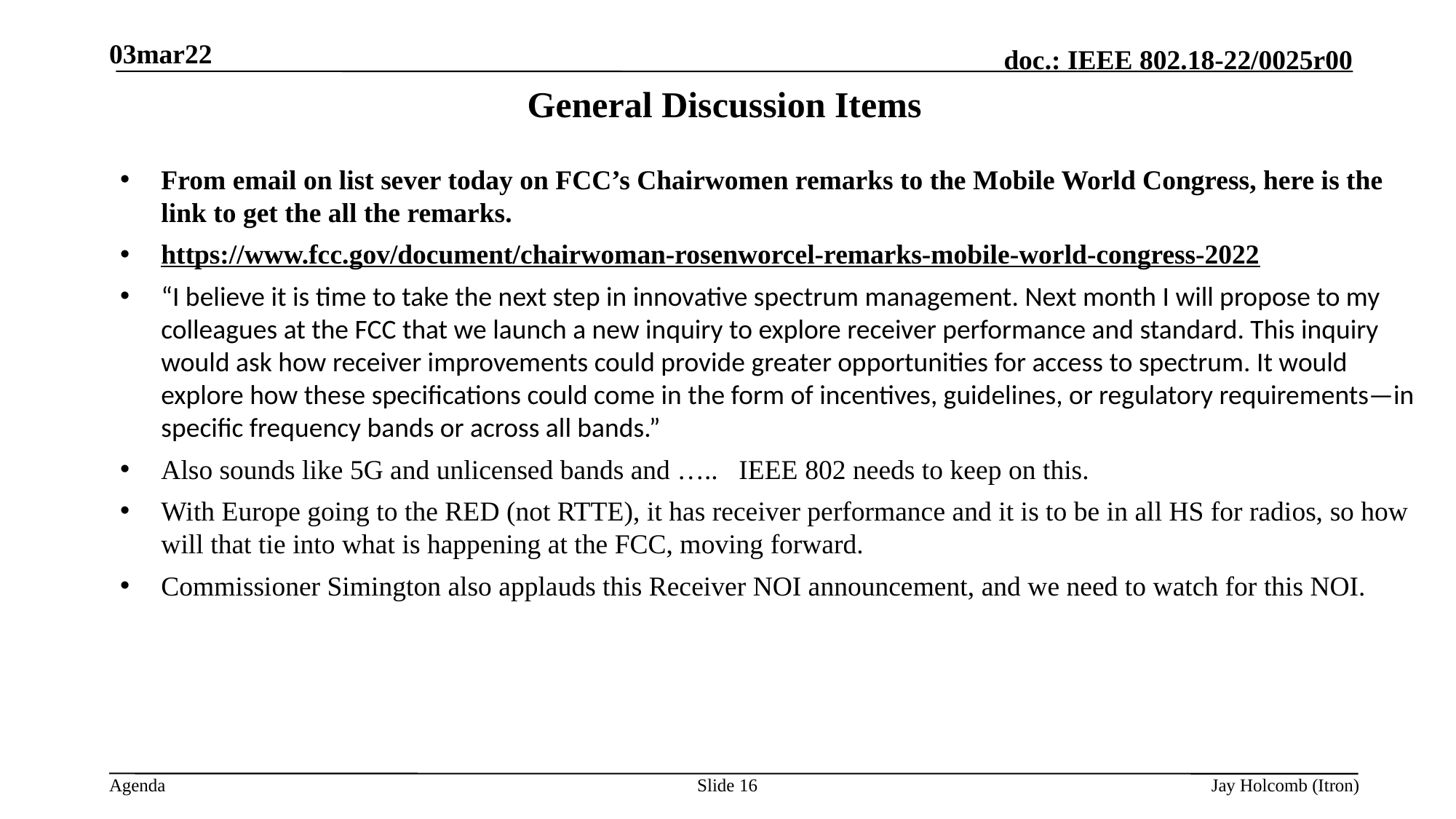

03mar22
# General Discussion Items

From email on list sever today on FCC’s Chairwomen remarks to the Mobile World Congress, here is the link to get the all the remarks.
https://www.fcc.gov/document/chairwoman-rosenworcel-remarks-mobile-world-congress-2022
“I believe it is time to take the next step in innovative spectrum management. Next month I will propose to my colleagues at the FCC that we launch a new inquiry to explore receiver performance and standard. This inquiry would ask how receiver improvements could provide greater opportunities for access to spectrum. It would explore how these specifications could come in the form of incentives, guidelines, or regulatory requirements—in specific frequency bands or across all bands.”
Also sounds like 5G and unlicensed bands and …..   IEEE 802 needs to keep on this.
With Europe going to the RED (not RTTE), it has receiver performance and it is to be in all HS for radios, so how will that tie into what is happening at the FCC, moving forward.
Commissioner Simington also applauds this Receiver NOI announcement, and we need to watch for this NOI.
Slide 16
Jay Holcomb (Itron)